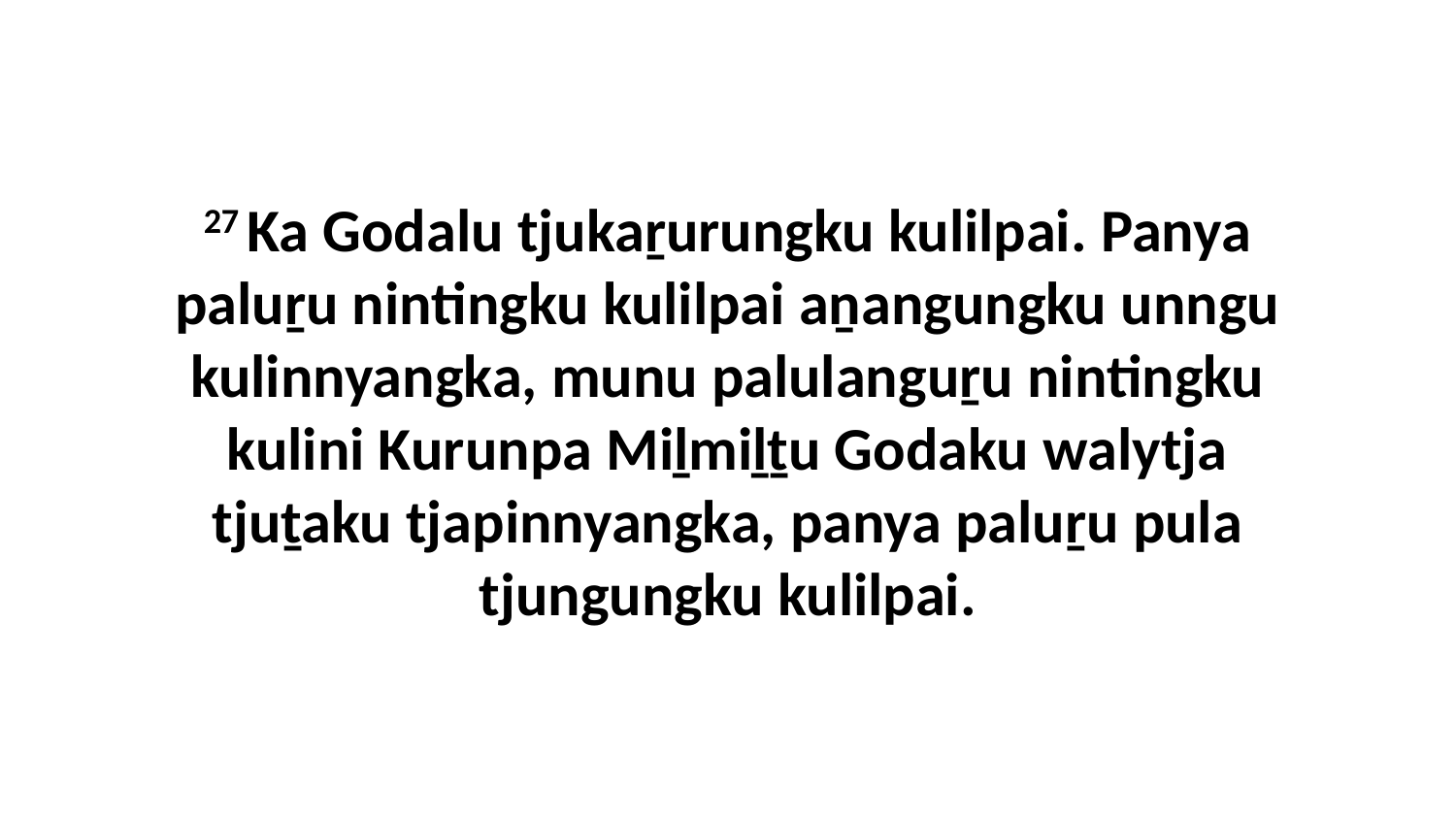

27 Ka Godalu tjukaṟurungku kulilpai. Panya paluṟu nintingku kulilpai aṉangungku unngu kulinnyangka, munu palulanguṟu nintingku kulini Kurunpa Miḻmiḻṯu Godaku walytja tjuṯaku tjapinnyangka, panya paluṟu pula tjungungku kulilpai.